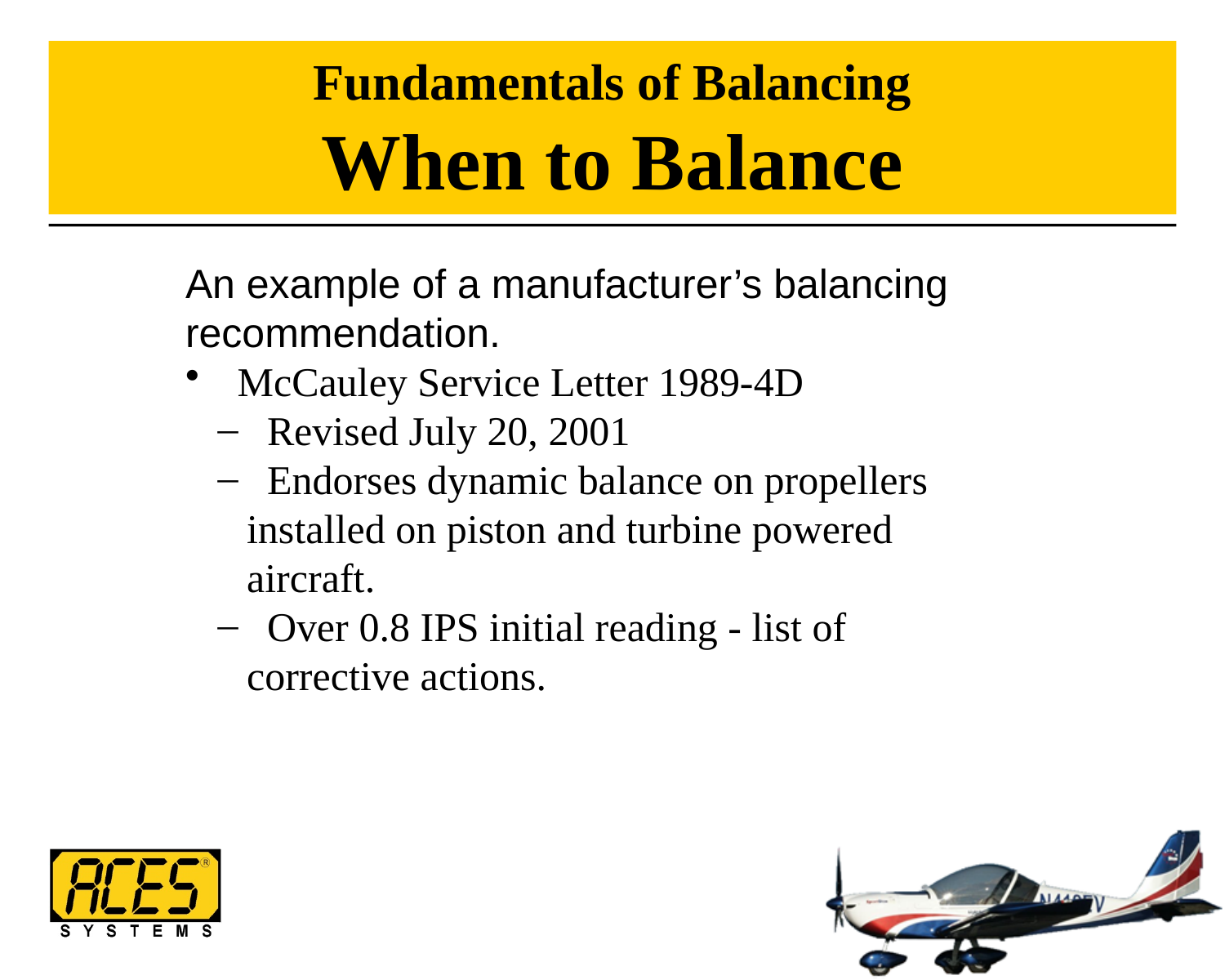

# Fundamentals of Balancing When to Balance
An example of a manufacturer’s balancing recommendation.
  McCauley Service Letter 1989-4D
  Revised July 20, 2001
  Endorses dynamic balance on propellers installed on piston and turbine powered aircraft.
  Over 0.8 IPS initial reading - list of corrective actions.